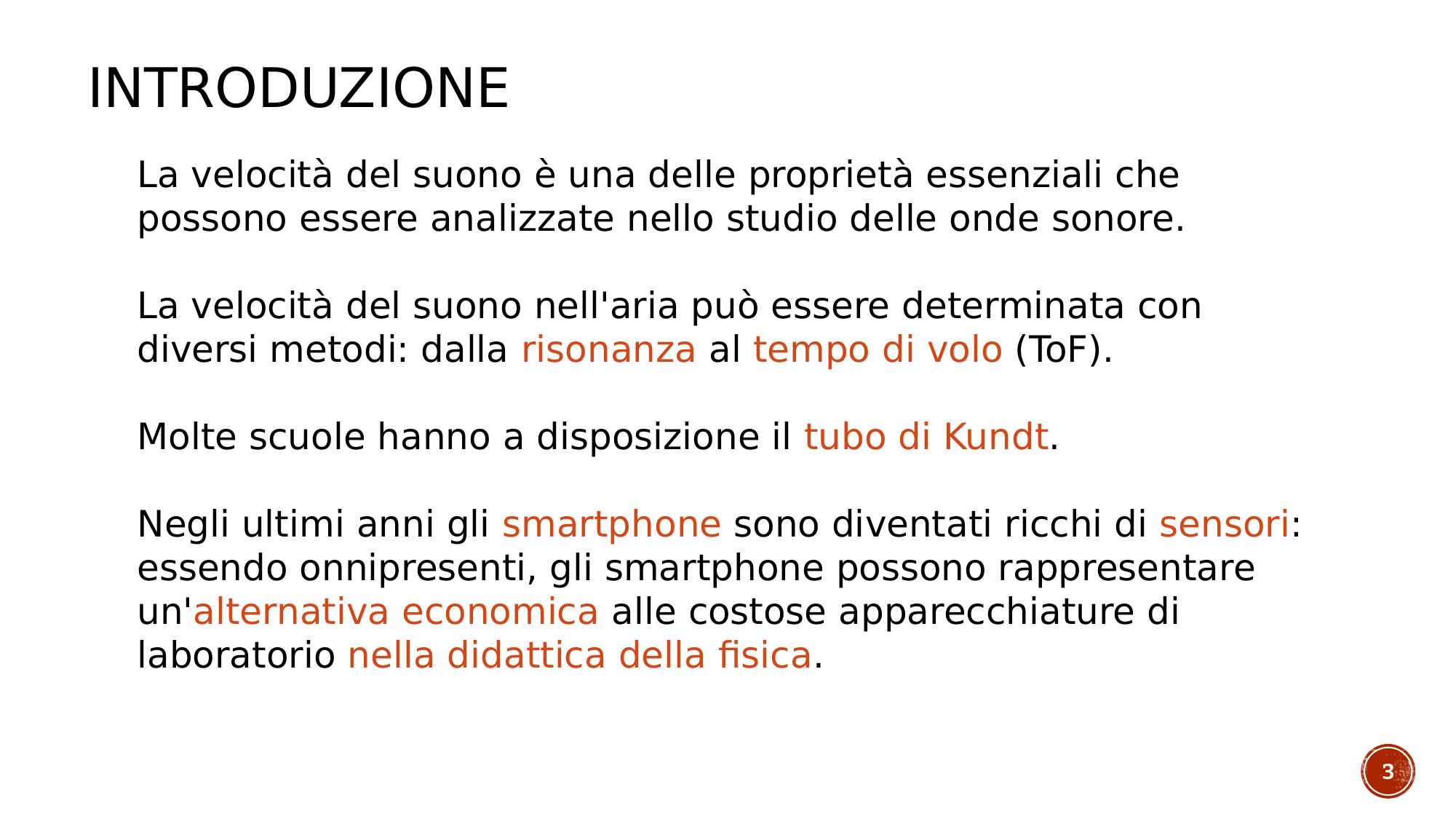

INTRODUZIONE
La velocità del suono è una delle proprietà essenziali che possono essere analizzate nello studio delle onde sonore.

La velocità del suono nell'aria può essere determinata con diversi metodi: dalla risonanza al tempo di volo (ToF).

Molte scuole hanno a disposizione il tubo di Kundt.

Negli ultimi anni gli smartphone sono diventati ricchi di sensori: essendo onnipresenti, gli smartphone possono rappresentare un'alternativa economica alle costose apparecchiature di laboratorio nella didattica della fisica.
3